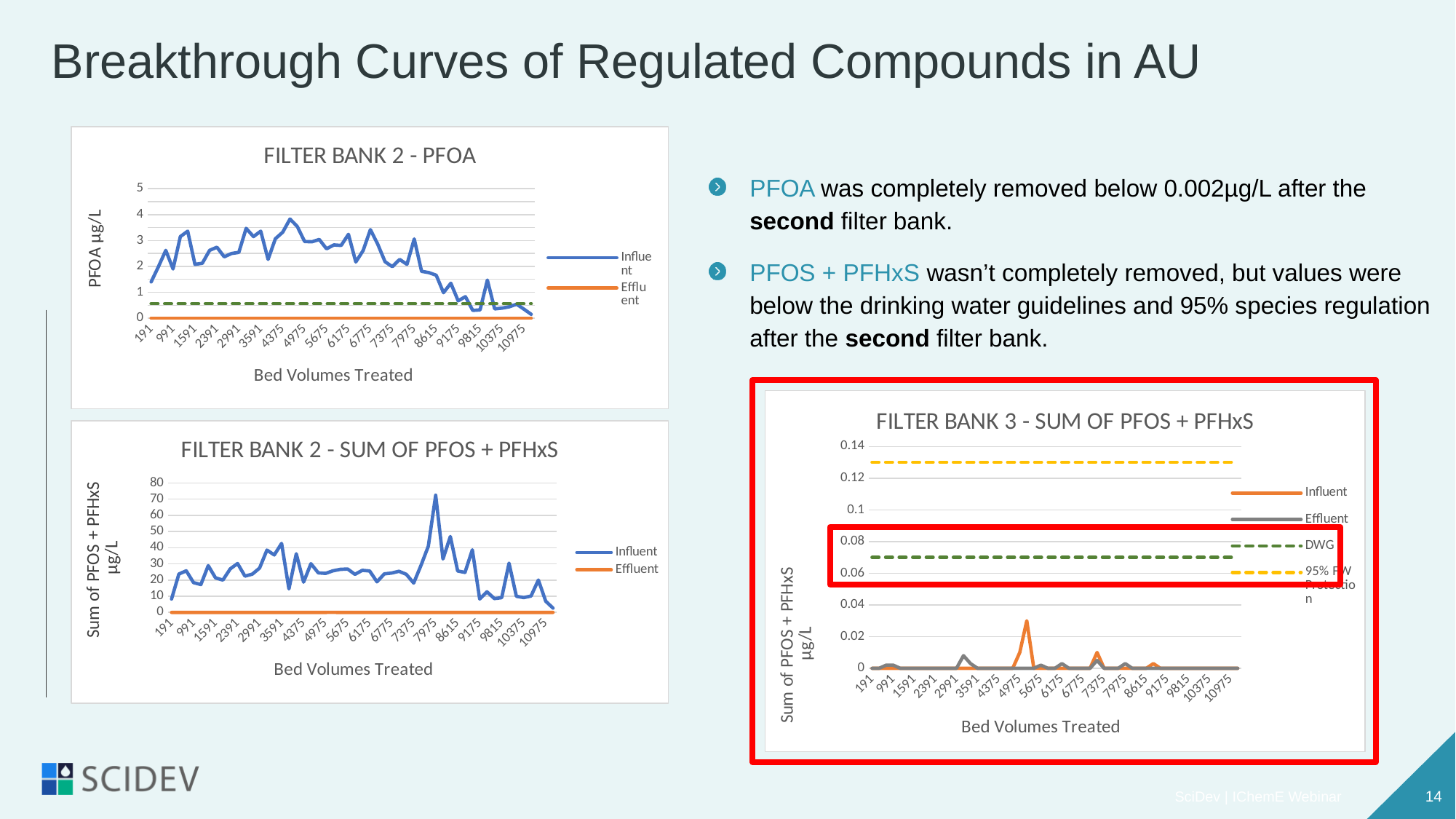

# Breakthrough Curves of Regulated Compounds in AU

### Chart: FILTER BANK 2 - PFOA

| Category |  |  |  |
|---|---|---|---|
| 191 | 1.4 | 0.0 | 0.56 |
| 391 | 1.99 | 0.0 | 0.56 |
| 591 | 2.62 | 0.0 | 0.56 |
| 991 | 1.9 | 0.0 | 0.56 |
| 1191 | 3.15 | 0.0 | 0.56 |
| 1391 | 3.36 | 0.0 | 0.56 |
| 1591 | 2.08 | 0.0 | 0.56 |
| 1771 | 2.12 | 0.0 | 0.56 |
| 2231 | 2.62 | 0.0 | 0.56 |
| 2391 | 2.74 | 0.0 | 0.56 |
| 2591 | 2.37 | 0.0 | 0.56 |
| 2791 | 2.5 | 0.0 | 0.56 |
| 2991 | 2.54 | 0.0 | 0.56 |
| 3191 | 3.47 | 0.0 | 0.56 |
| 3391 | 3.15 | 0.0 | 0.56 |
| 3591 | 3.36 | 0.0 | 0.56 |
| 3975.2 | 2.27 | 0.0 | 0.56 |
| 4175.2 | 3.07 | 0.0 | 0.56 |
| 4375.2 | 3.32 | 0.0 | 0.56 |
| 4575.2 | 3.83 | 0.0 | 0.56 |
| 4775.2 | 3.54 | 0.0 | 0.56 |
| 4975.2 | 2.96 | 0.0 | 0.56 |
| 5175.2 | 2.95 | 0.0 | 0.56 |
| 5375.2 | 3.04 | 0.0 | 0.56 |
| 5675.2 | 2.68 | 0.0 | 0.56 |
| 5815.2 | 2.83 | 0.0 | 0.56 |
| 5975.2 | 2.81 | 0.0 | 0.56 |
| 6175.2 | 3.24 | 0.0 | 0.56 |
| 6415.2 | 2.17 | 0.0 | 0.56 |
| 6575.2 | 2.61 | 0.0 | 0.56 |
| 6775.2 | 3.42 | 0.0 | 0.56 |
| 6975.2 | 2.86 | 0.0 | 0.56 |
| 7175.2 | 2.18 | 0.0 | 0.56 |
| 7375.2 | 1.99 | 0.0 | 0.56 |
| 7575.2 | 2.27 | 0.0 | 0.56 |
| 7775.2 | 2.08 | 0.0 | 0.56 |
| 7975.2 | 3.06 | 0.0 | 0.56 |
| 8175.2 | 1.81 | 0.0 | 0.56 |
| 8375.2000000000007 | 1.76 | 0.0 | 0.56 |
| 8615.2000000000007 | 1.66 | 0.0 | 0.56 |
| 8775.2000000000007 | 0.984 | 0.0 | 0.56 |
| 9015.2000000000007 | 1.35 | 0.0 | 0.56 |
| 9175.2000000000007 | 0.67 | 0.0 | 0.56 |
| 9415.2000000000007 | 0.831 | 0.0 | 0.56 |
| 9575.2000000000007 | 0.3 | 0.0 | 0.56 |
| 9815.2000000000007 | 0.32 | 0.0 | 0.56 |
| 9975.2000000000007 | 1.47 | 0.0 | 0.56 |
| 10175.200000000001 | 0.36 | 0.0 | 0.56 |
| 10375.200000000001 | 0.39 | 0.0 | 0.56 |
| 10575.2 | 0.44 | 0.0 | 0.56 |
| 10775.2 | 0.54 | 0.0 | 0.56 |
| 10975.2 | 0.35 | 0.0 | 0.56 |
| 11064.8272 | 0.15 | 0.0 | 0.56 |
PFOA was completely removed below 0.002µg/L after the second filter bank.
PFOS + PFHxS wasn’t completely removed, but values were below the drinking water guidelines and 95% species regulation after the second filter bank.

### Chart: FILTER BANK 3 - SUM OF PFOS + PFHxS

| Category |  |  |  |  |
|---|---|---|---|---|
| 191 | 0.0 | 0.0 | 0.07 | 0.13 |
| 391 | 0.0 | 0.0 | 0.07 | 0.13 |
| 591 | 0.0 | 0.002 | 0.07 | 0.13 |
| 991 | 0.0 | 0.002 | 0.07 | 0.13 |
| 1191 | 0.0 | 0.0 | 0.07 | 0.13 |
| 1391 | 0.0 | 0.0 | 0.07 | 0.13 |
| 1591 | 0.0 | 0.0 | 0.07 | 0.13 |
| 1771 | 0.0 | 0.0 | 0.07 | 0.13 |
| 2231 | 0.0 | 0.0 | 0.07 | 0.13 |
| 2391 | 0.0 | 0.0 | 0.07 | 0.13 |
| 2591 | 0.0 | 0.0 | 0.07 | 0.13 |
| 2791 | 0.0 | 0.0 | 0.07 | 0.13 |
| 2991 | 0.0 | 0.0 | 0.07 | 0.13 |
| 3191 | 0.0 | 0.008 | 0.07 | 0.13 |
| 3391 | 0.0 | 0.003 | 0.07 | 0.13 |
| 3591 | 0.0 | 0.0 | 0.07 | 0.13 |
| 3975.2 | 0.0 | 0.0 | 0.07 | 0.13 |
| 4175.2 | 0.0 | 0.0 | 0.07 | 0.13 |
| 4375.2 | 0.0 | 0.0 | 0.07 | 0.13 |
| 4575.2 | 0.0 | 0.0 | 0.07 | 0.13 |
| 4775.2 | 0.0 | 0.0 | 0.07 | 0.13 |
| 4975.2 | 0.01 | 0.0 | 0.07 | 0.13 |
| 5175.2 | 0.03 | 0.0 | 0.07 | 0.13 |
| 5375.2 | 0.0 | 0.0 | 0.07 | 0.13 |
| 5675.2 | 0.0 | 0.002 | 0.07 | 0.13 |
| 5815.2 | 0.0 | 0.0 | 0.07 | 0.13 |
| 5975.2 | 0.0 | 0.0 | 0.07 | 0.13 |
| 6175.2 | 0.0 | 0.003 | 0.07 | 0.13 |
| 6415.2 | 0.0 | 0.0 | 0.07 | 0.13 |
| 6575.2 | 0.0 | 0.0 | 0.07 | 0.13 |
| 6775.2 | 0.0 | 0.0 | 0.07 | 0.13 |
| 6975.2 | 0.0 | 0.0 | 0.07 | 0.13 |
| 7175.2 | 0.01 | 0.005 | 0.07 | 0.13 |
| 7375.2 | 0.0 | 0.0 | 0.07 | 0.13 |
| 7575.2 | 0.0 | 0.0 | 0.07 | 0.13 |
| 7775.2 | 0.0 | 0.0 | 0.07 | 0.13 |
| 7975.2 | 0.0 | 0.003 | 0.07 | 0.13 |
| 8175.2 | 0.0 | 0.0 | 0.07 | 0.13 |
| 8375.2000000000007 | 0.0 | 0.0 | 0.07 | 0.13 |
| 8615.2000000000007 | 0.0 | 0.0 | 0.07 | 0.13 |
| 8775.2000000000007 | 0.003 | 0.0 | 0.07 | 0.13 |
| 9015.2000000000007 | 0.0 | 0.0 | 0.07 | 0.13 |
| 9175.2000000000007 | 0.0 | 0.0 | 0.07 | 0.13 |
| 9415.2000000000007 | 0.0 | 0.0 | 0.07 | 0.13 |
| 9575.2000000000007 | 0.0 | 0.0 | 0.07 | 0.13 |
| 9815.2000000000007 | 0.0 | 0.0 | 0.07 | 0.13 |
| 9975.2000000000007 | 0.0 | 0.0 | 0.07 | 0.13 |
| 10175.200000000001 | 0.0 | 0.0 | 0.07 | 0.13 |
| 10375.200000000001 | 0.0 | 0.0 | 0.07 | 0.13 |
| 10575.2 | 0.0 | 0.0 | 0.07 | 0.13 |
| 10775.2 | 0.0 | 0.0 | 0.07 | 0.13 |
| 10975.2 | 0.0 | 0.0 | 0.07 | 0.13 |
| 11064.8272 | 0.0 | 0.0 | 0.07 | 0.13 |

### Chart: FILTER BANK 2 - SUM OF PFOS + PFHxS

| Category |  |  |
|---|---|---|
| 191 | 8.28 | 0.0 |
| 391 | 23.7 | 0.0 |
| 591 | 25.7 | 0.0 |
| 991 | 18.4 | 0.0 |
| 1191 | 17.2 | 0.0 |
| 1391 | 28.9 | 0.0 |
| 1591 | 21.3 | 0.0 |
| 1771 | 20.0 | 0.0 |
| 2231 | 26.9 | 0.0 |
| 2391 | 30.2 | 0.0 |
| 2591 | 22.4 | 0.0 |
| 2791 | 23.6 | 0.0 |
| 2991 | 27.4 | 0.0 |
| 3191 | 38.5 | 0.0 |
| 3391 | 35.5 | 0.0 |
| 3591 | 42.6 | 0.0 |
| 3975.2 | 14.5 | 0.0 |
| 4175.2 | 36.2 | 0.0 |
| 4375.2 | 18.7 | 0.0 |
| 4575.2 | 30.1 | 0.0 |
| 4775.2 | 24.4 | 0.0 |
| 4975.2 | 24.1 | 0.01 |
| 5175.2 | 25.7 | 0.03 |
| 5375.2 | 26.6 | 0.0 |
| 5675.2 | 26.8 | 0.0 |
| 5815.2 | 23.5 | 0.0 |
| 5975.2 | 26.0 | 0.0 |
| 6175.2 | 25.6 | 0.0 |
| 6415.2 | 18.9 | 0.0 |
| 6575.2 | 23.8 | 0.0 |
| 6775.2 | 24.3 | 0.0 |
| 6975.2 | 25.4 | 0.0 |
| 7175.2 | 23.5 | 0.01 |
| 7375.2 | 18.1 | 0.0 |
| 7575.2 | 29.0 | 0.0 |
| 7775.2 | 40.9 | 0.0 |
| 7975.2 | 72.4 | 0.0 |
| 8175.2 | 33.0 | 0.0 |
| 8375.2000000000007 | 46.9 | 0.0 |
| 8615.2000000000007 | 25.6 | 0.0 |
| 8775.2000000000007 | 24.7 | 0.003 |
| 9015.2000000000007 | 38.7 | 0.0 |
| 9175.2000000000007 | 8.28 | 0.0 |
| 9415.2000000000007 | 12.7 | 0.0 |
| 9575.2000000000007 | 8.52 | 0.0 |
| 9815.2000000000007 | 9.12 | 0.0 |
| 9975.2000000000007 | 30.4 | 0.0 |
| 10175.200000000001 | 9.93 | 0.0 |
| 10375.200000000001 | 9.15 | 0.0 |
| 10575.2 | 10.1 | 0.0 |
| 10775.2 | 20.0 | 0.0 |
| 10975.2 | 6.92 | 0.0 |
| 11064.8272 | 2.64 | 0.0 |
SciDev | IChemE Webinar
14